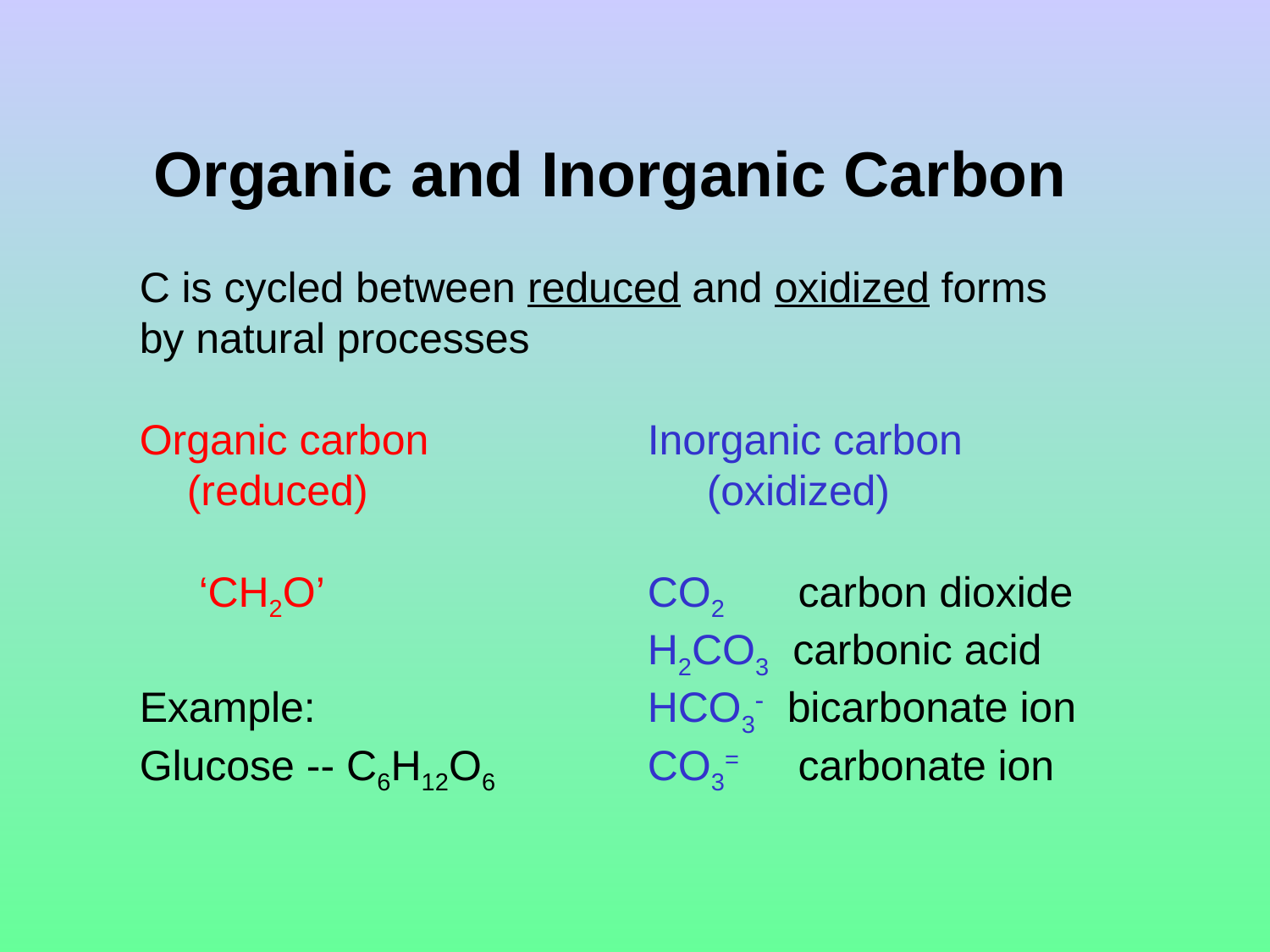

Organic and Inorganic Carbon

C is cycled between reduced and oxidized forms by natural processes

Organic carbon		Inorganic carbon
    (reduced)			     (oxidized)

     ‘CH2O’			CO2	  carbon dioxide
				H2CO3  carbonic acid
Example:			HCO3−  bicarbonate ion
Glucose -- C6H12O6		CO3=	  carbonate ion